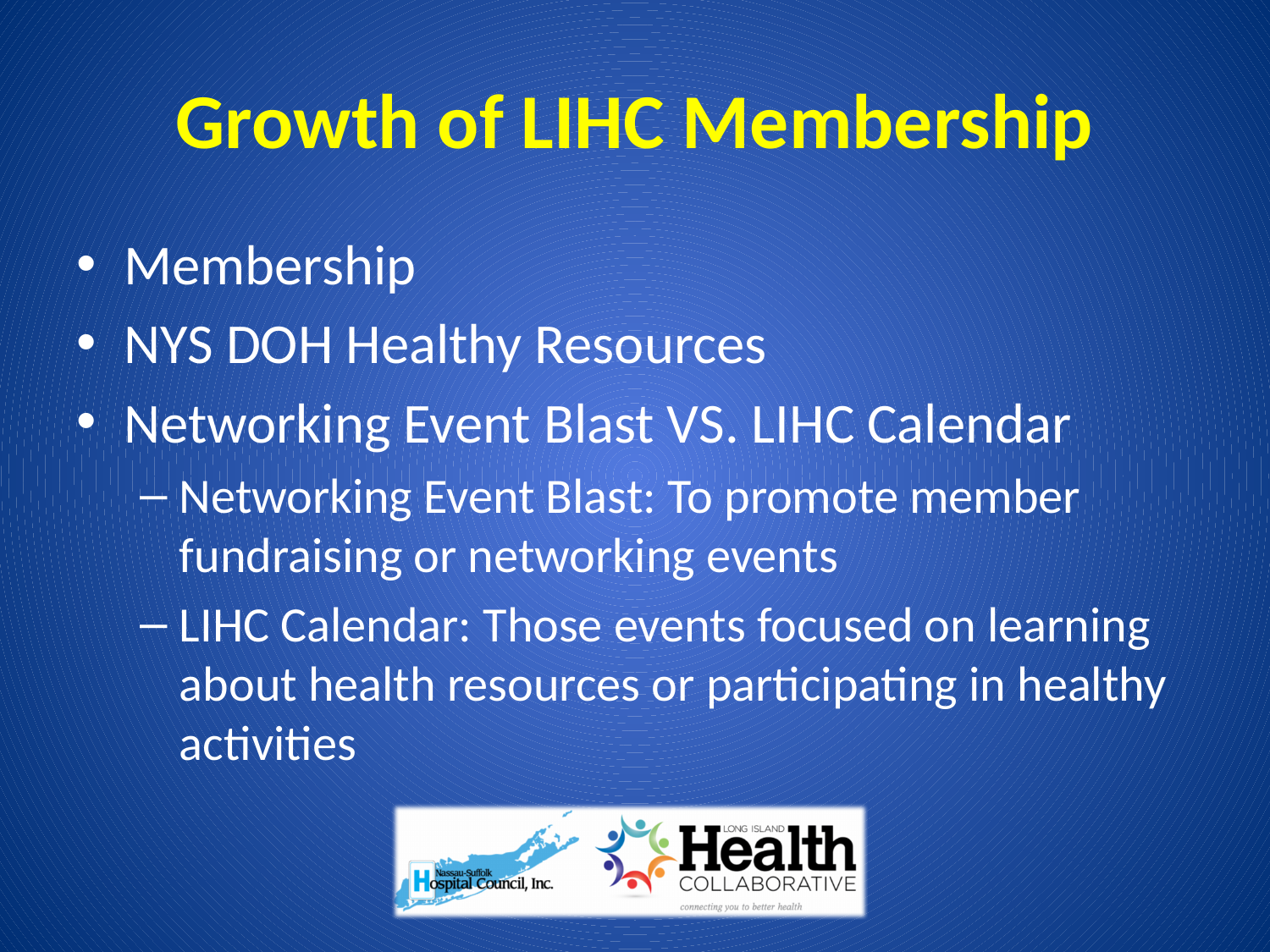

# Growth of LIHC Membership
Membership
NYS DOH Healthy Resources
Networking Event Blast VS. LIHC Calendar
Networking Event Blast: To promote member fundraising or networking events
LIHC Calendar: Those events focused on learning about health resources or participating in healthy activities